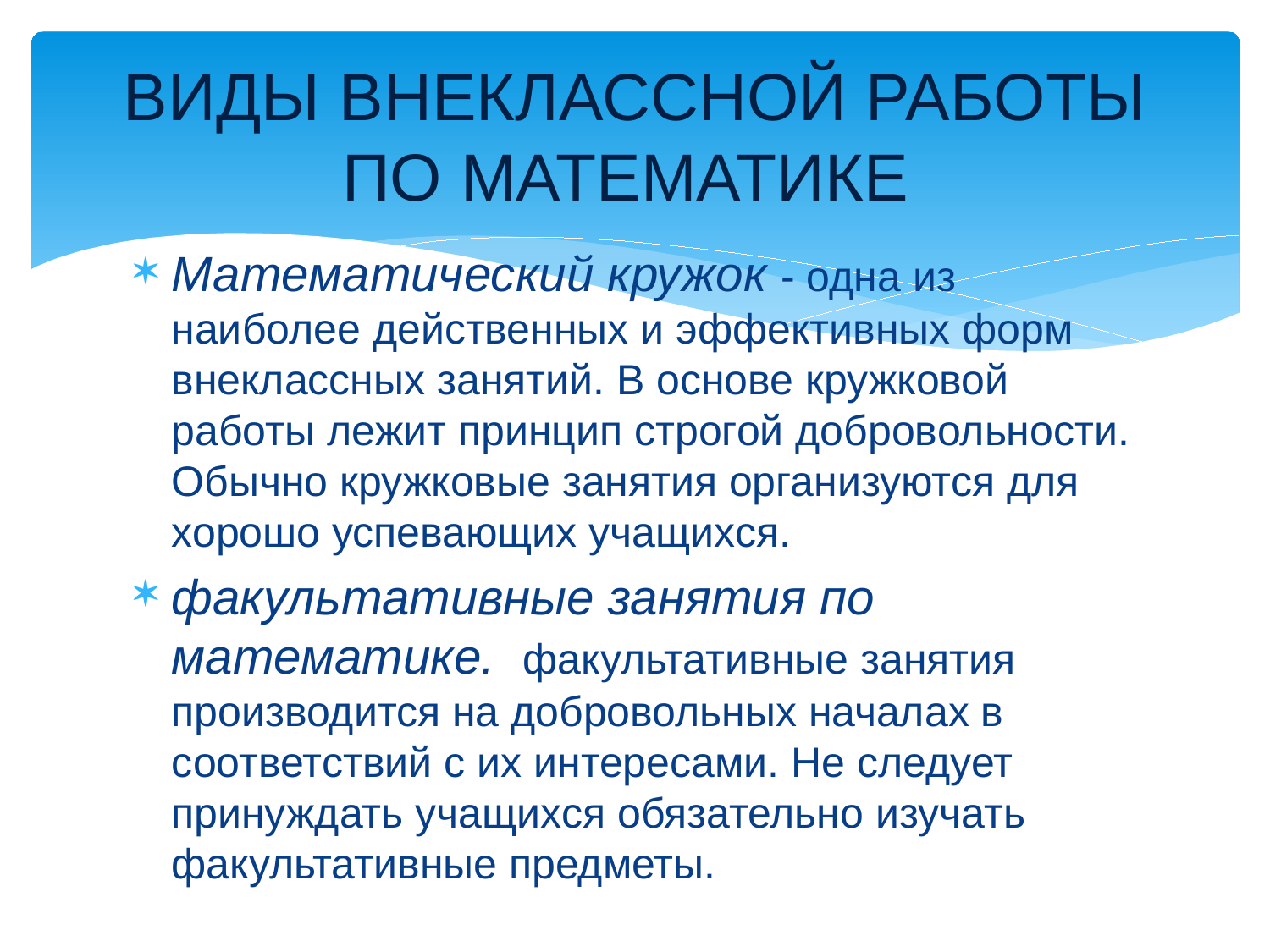

# ВИДЫ ВНЕКЛАССНОЙ РАБОТЫ ПО МАТЕМАТИКЕ
Математический кружок - одна из наиболее действенных и эффективных форм внеклассных занятий. В основе кружковой работы лежит принцип строгой добровольности. Обычно кружковые занятия организуются для хорошо успевающих учащихся.
факультативные занятия по математике.  факультативные занятия производится на добровольных началах в соответствий с их интересами. Не следует принуждать учащихся обязательно изучать факультативные предметы.